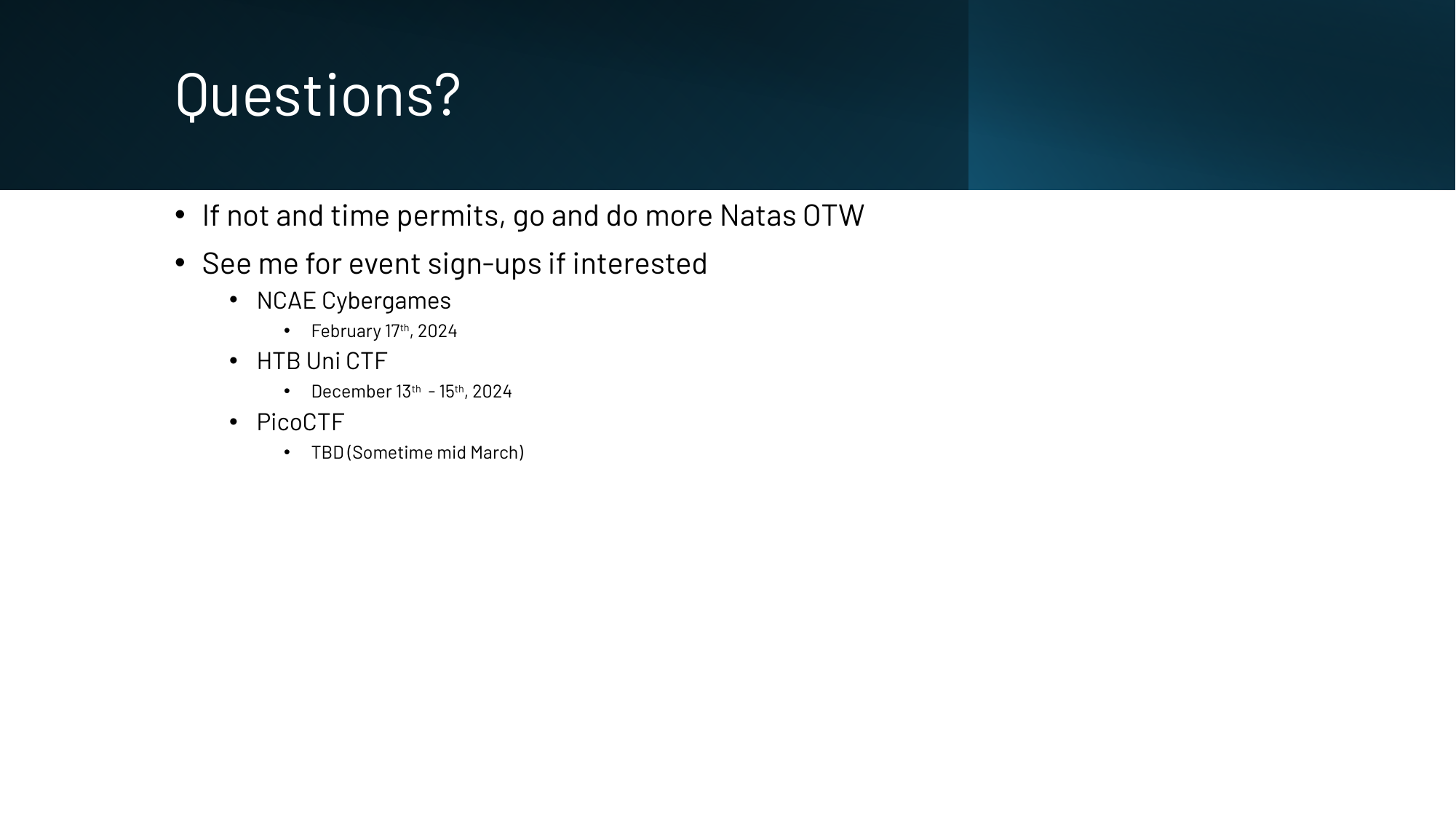

# Questions?
If not and time permits, go and do more Natas OTW
See me for event sign-ups if interested
NCAE Cybergames
February 17th, 2024
HTB Uni CTF
December 13th  - 15th, 2024
PicoCTF
TBD (Sometime mid March)